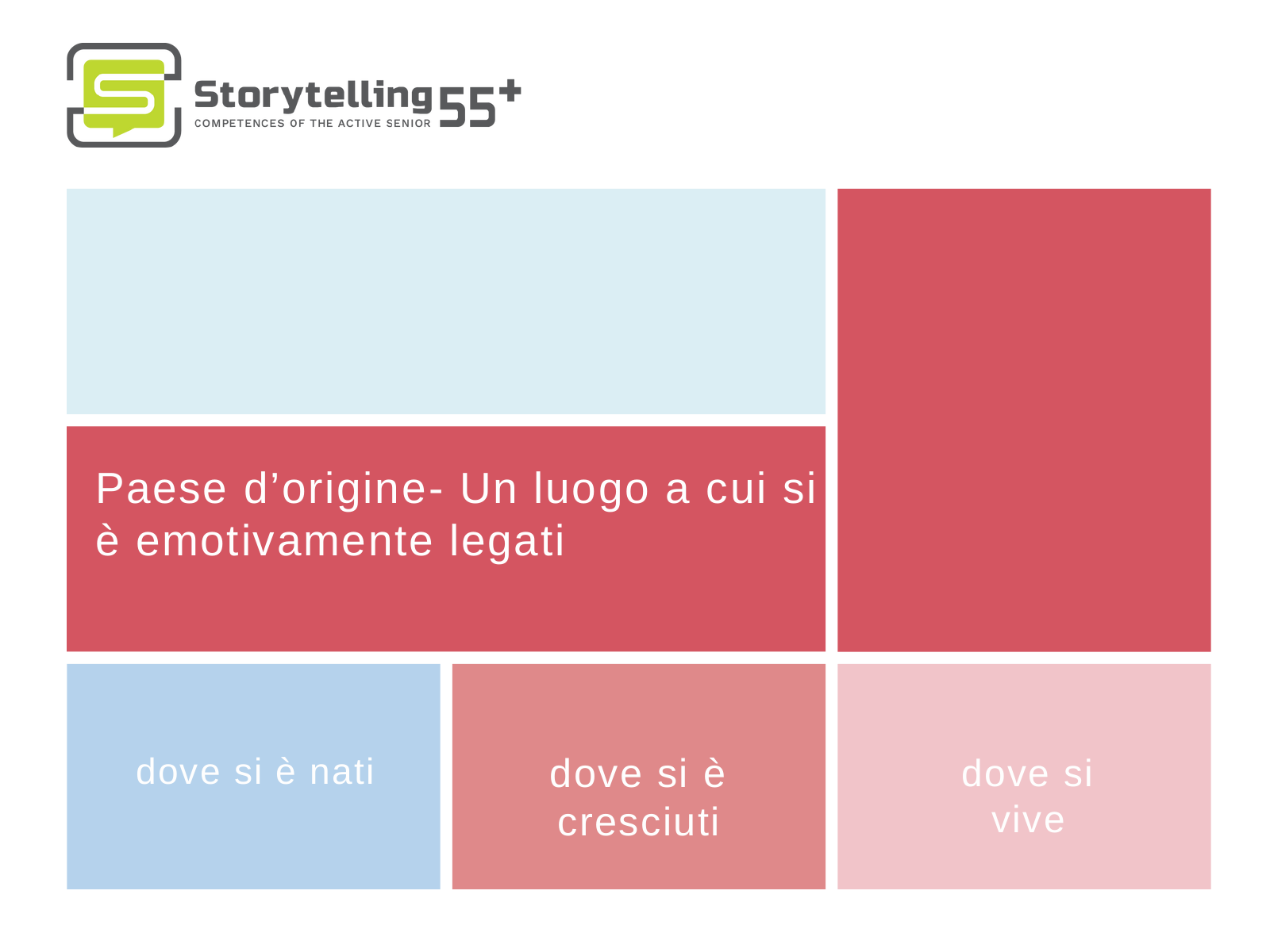

Paese d’origine- Un luogo a cui si è emotivamente legati
dove si è nati
dove si è cresciuti
dove si vive